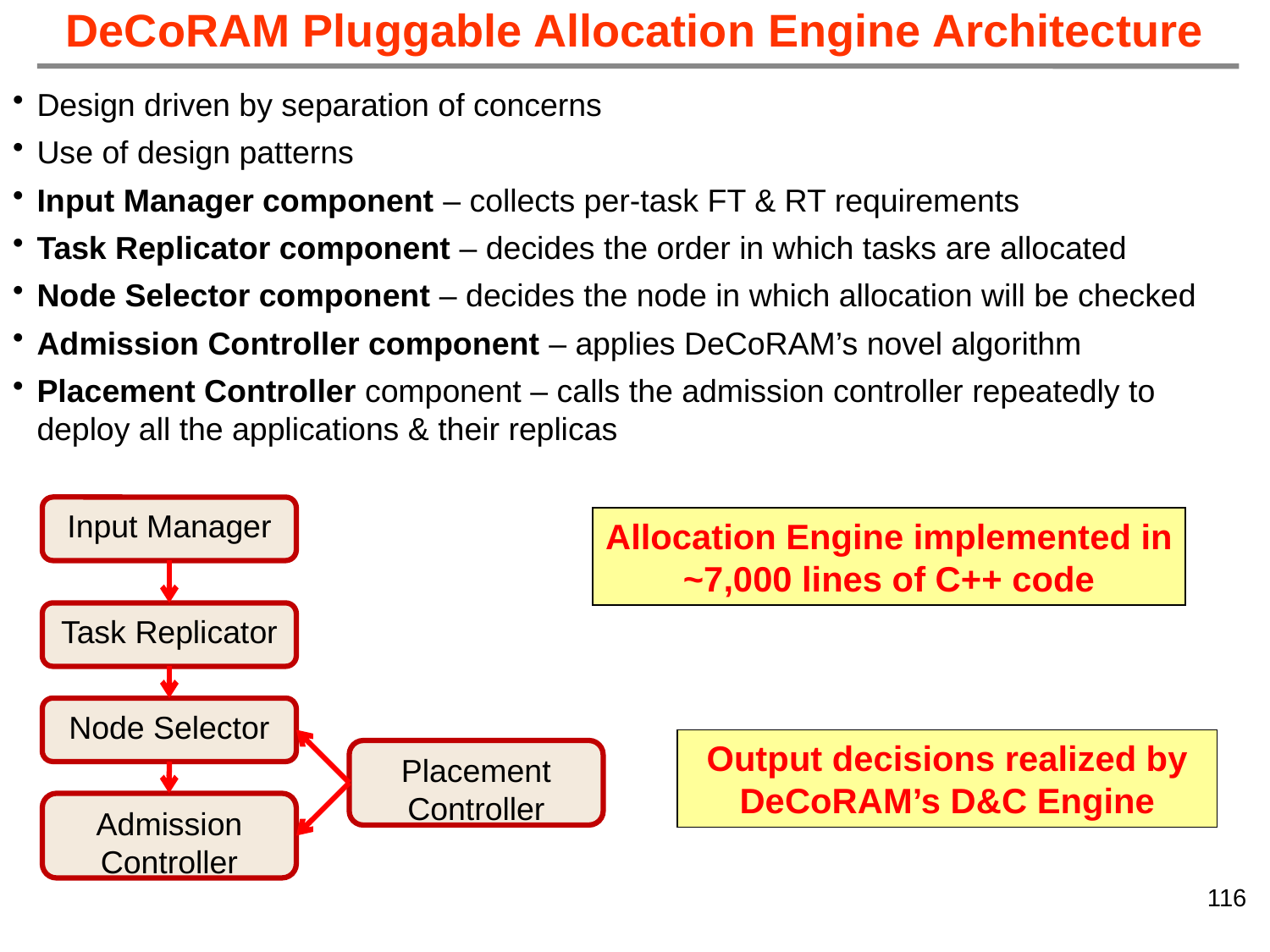

# DeCoRAM Pluggable Allocation Engine Architecture
Design driven by separation of concerns
Use of design patterns
Input Manager component – collects per-task FT & RT requirements
Task Replicator component – decides the order in which tasks are allocated
Node Selector component – decides the node in which allocation will be checked
Admission Controller component – applies DeCoRAM’s novel algorithm
Placement Controller component – calls the admission controller repeatedly to deploy all the applications & their replicas

Input Manager
Allocation Engine implemented in ~7,000 lines of C++ code
Task Replicator
Node Selector
Output decisions realized by DeCoRAM’s D&C Engine
Placement Controller
Admission Controller
116